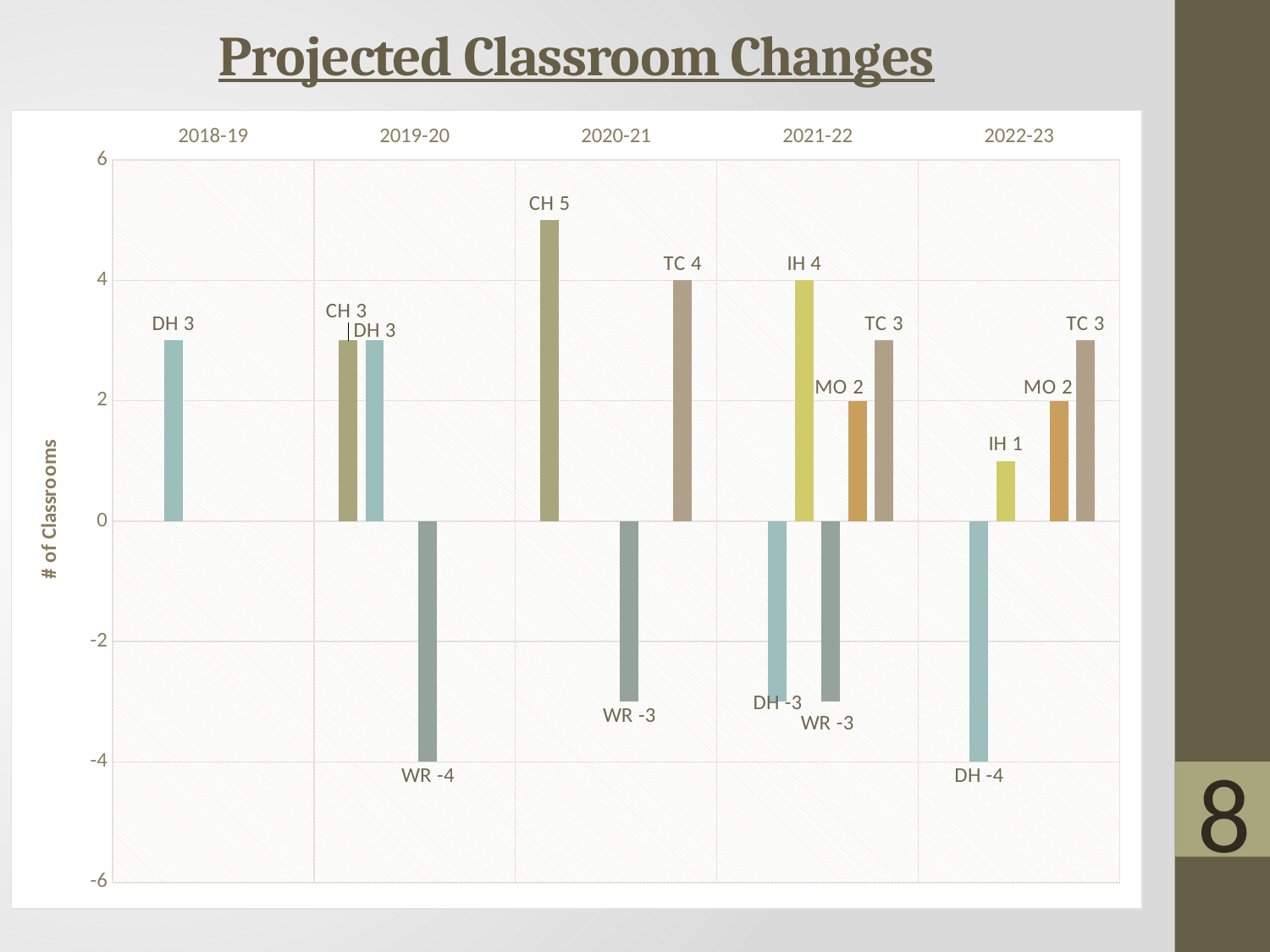

# Projected Classroom Changes

### Chart

| Category | CH | DH | IH | WR | MO | TC |
|---|---|---|---|---|---|---|
| 2018-19 | None | 3.0 | None | None | None | None |
| 2019-20 | 3.0 | 3.0 | None | -4.0 | None | None |
| 2020-21 | 5.0 | None | None | -3.0 | None | 4.0 |
| 2021-22 | None | -3.0 | 4.0 | -3.0 | 2.0 | 3.0 |
| 2022-23 | None | -4.0 | 1.0 | None | 2.0 | 3.0 |
8